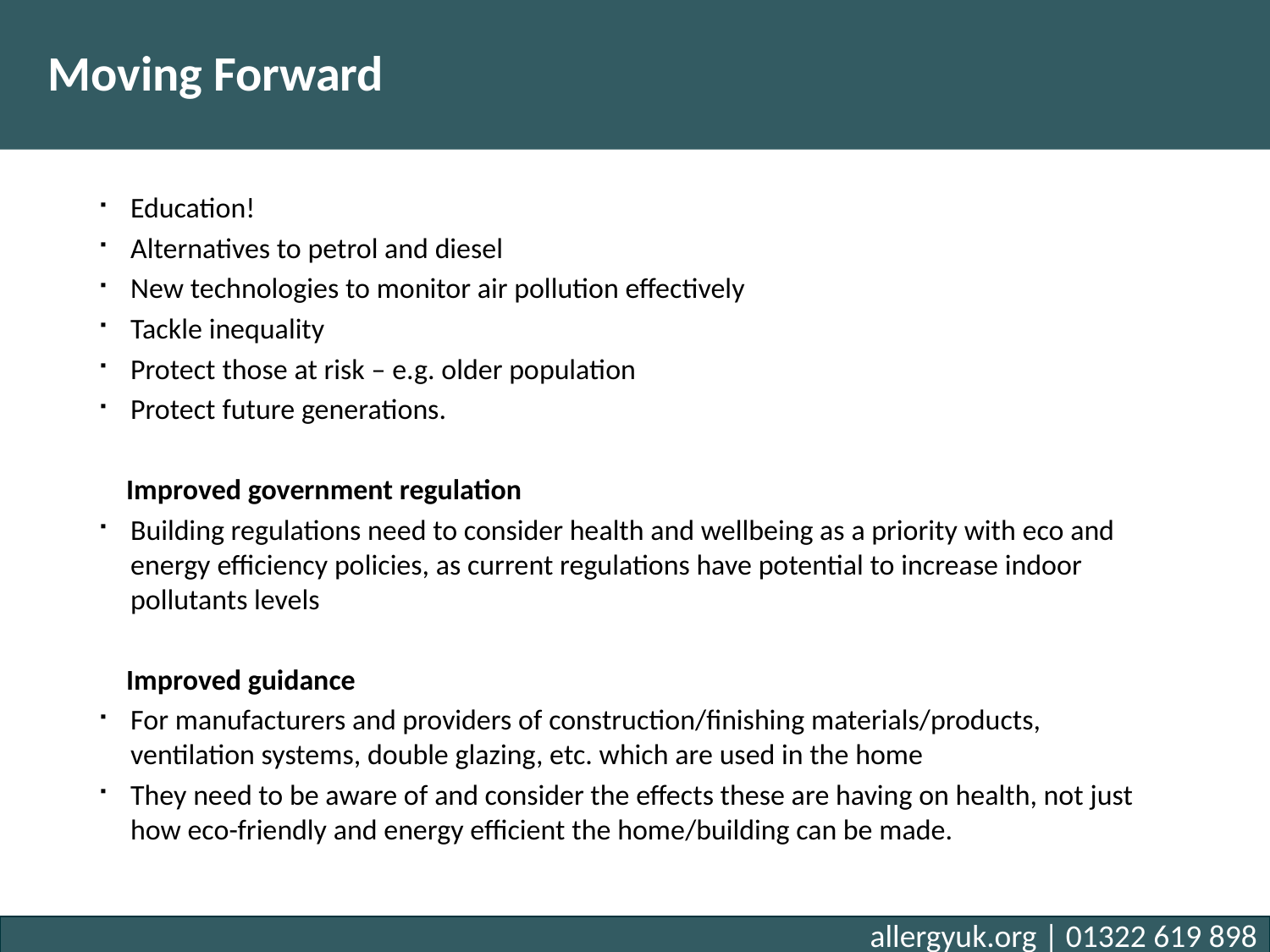

# Moving Forward
Education!
Alternatives to petrol and diesel
New technologies to monitor air pollution effectively
Tackle inequality
Protect those at risk – e.g. older population
Protect future generations.

    Improved government regulation
Building regulations need to consider health and wellbeing as a priority with eco and energy efficiency policies, as current regulations have potential to increase indoor pollutants levels

    Improved guidance
For manufacturers and providers of construction/finishing materials/products, ventilation systems, double glazing, etc. which are used in the home
They need to be aware of and consider the effects these are having on health, not just how eco-friendly and energy efficient the home/building can be made.